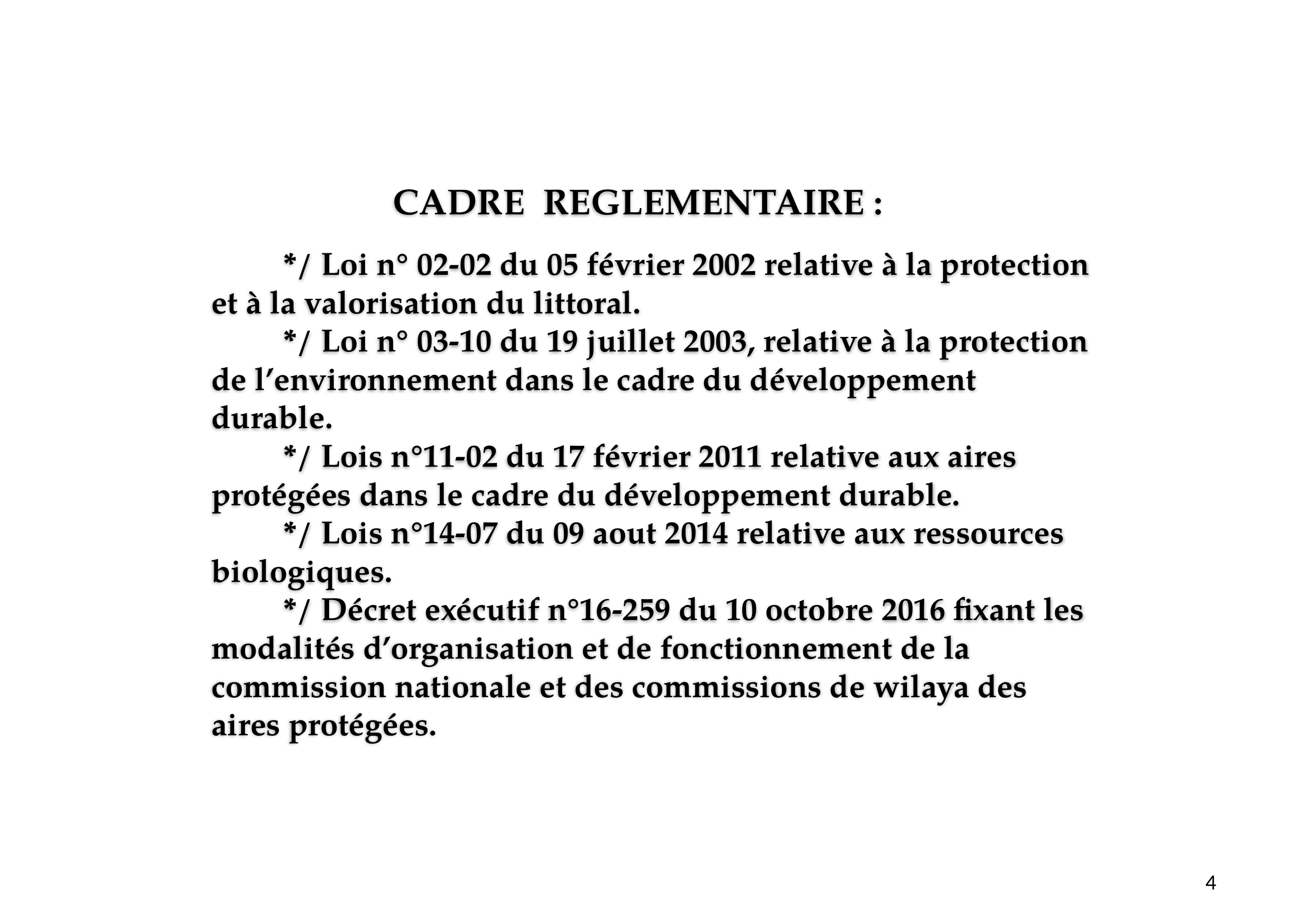

# CADRE  REGLEMENTAIRE : */ Loi n° 02-02 du 05 février 2002 relative à la protection et à la valorisation du littoral. */ Loi n° 03-10 du 19 juillet 2003, relative à la protection de l’environnement dans le cadre du développement durable. */ Lois n°11-02 du 17 février 2011 relative aux aires protégées dans le cadre du développement durable. */ Lois n°14-07 du 09 aout 2014 relative aux ressources biologiques. */ Décret exécutif n°16-259 du 10 octobre 2016 fixant les modalités d’organisation et de fonctionnement de la commission nationale et des commissions de wilaya des aires protégées.
4